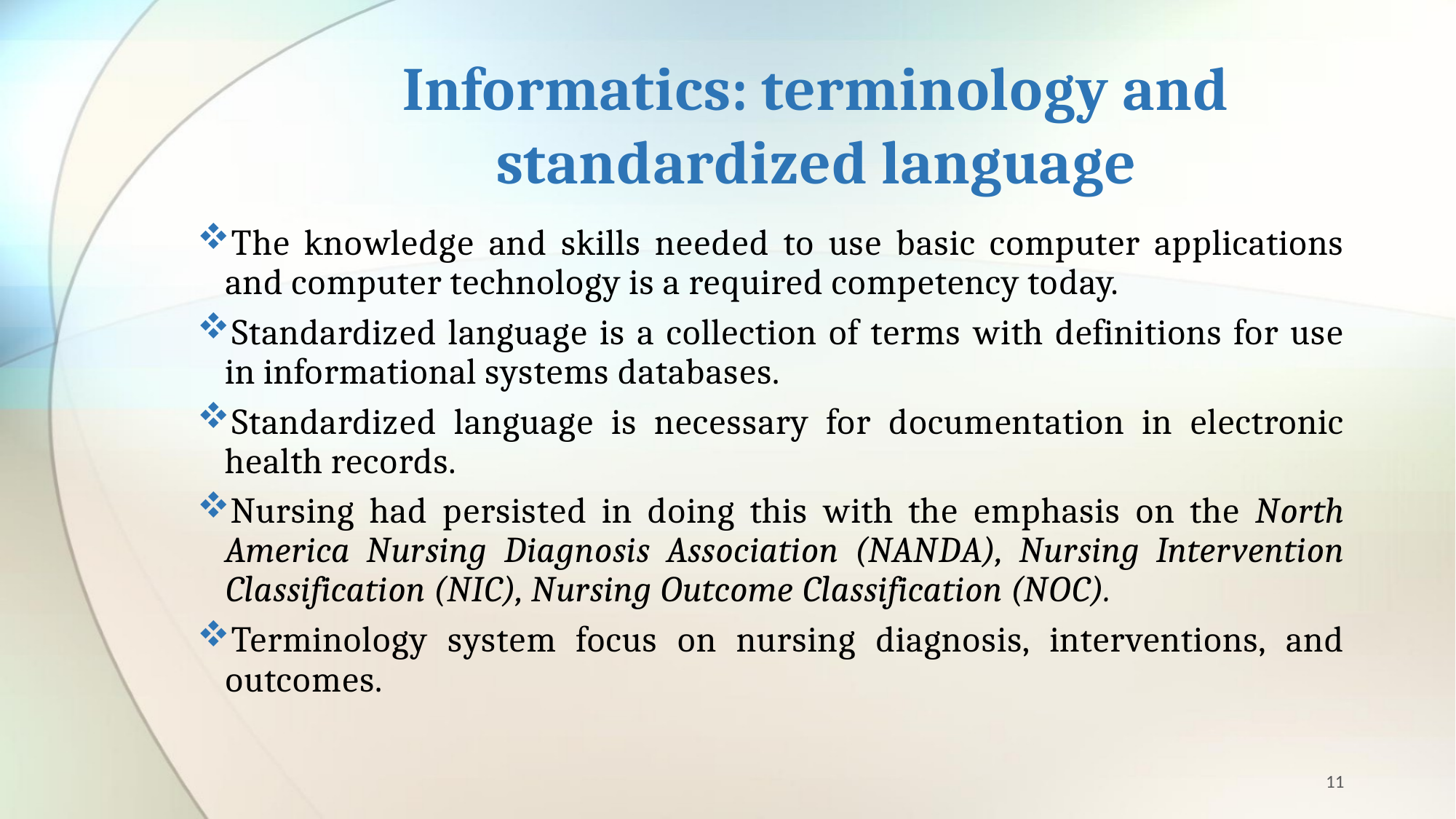

# Informatics: terminology and standardized language
The knowledge and skills needed to use basic computer applications and computer technology is a required competency today.
Standardized language is a collection of terms with definitions for use in informational systems databases.
Standardized language is necessary for documentation in electronic health records.
Nursing had persisted in doing this with the emphasis on the North America Nursing Diagnosis Association (NANDA), Nursing Intervention Classification (NIC), Nursing Outcome Classification (NOC).
Terminology system focus on nursing diagnosis, interventions, and outcomes.

11